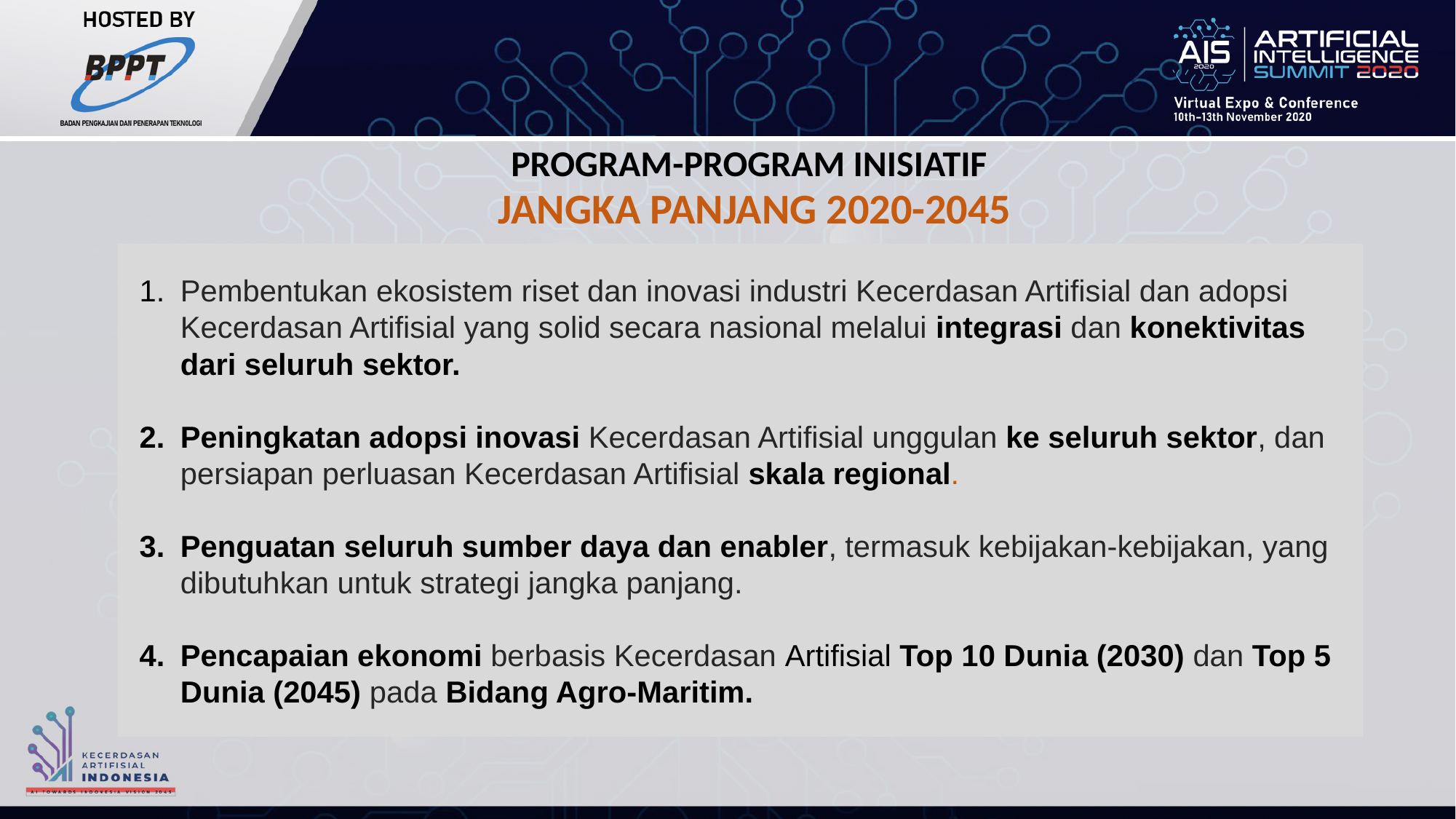

# Program-Program Inisiatif JANGKA PANJANG 2020-2045
Pembentukan ekosistem riset dan inovasi industri Kecerdasan Artifisial dan adopsi Kecerdasan Artifisial yang solid secara nasional melalui integrasi dan konektivitas dari seluruh sektor.

Peningkatan adopsi inovasi Kecerdasan Artifisial unggulan ke seluruh sektor, dan persiapan perluasan Kecerdasan Artifisial skala regional.

Penguatan seluruh sumber daya dan enabler, termasuk kebijakan-kebijakan, yang dibutuhkan untuk strategi jangka panjang.

Pencapaian ekonomi berbasis Kecerdasan Artifisial Top 10 Dunia (2030) dan Top 5 Dunia (2045) pada Bidang Agro-Maritim.